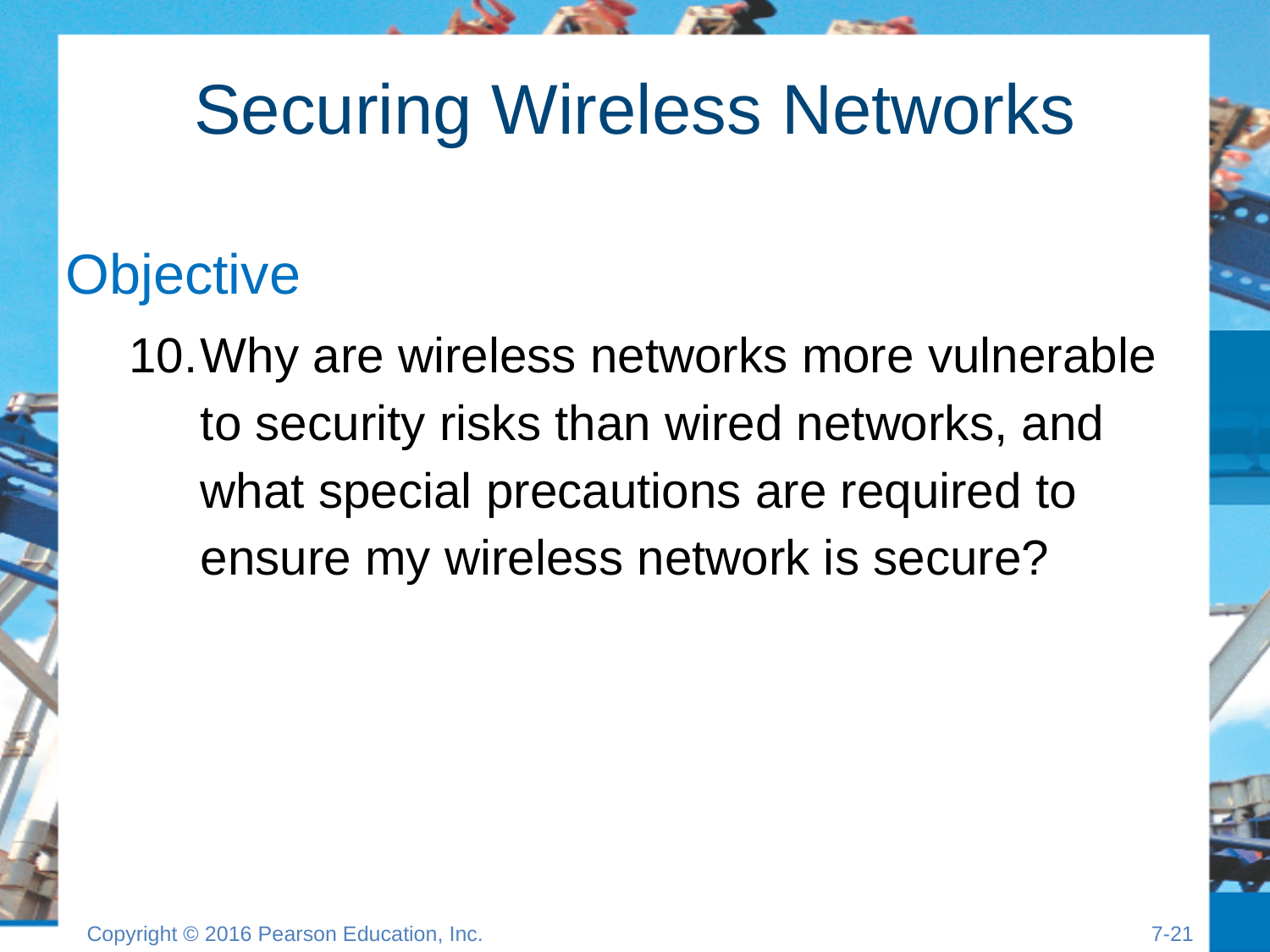

# Securing Wireless Networks
Objective
Why are wireless networks more vulnerable to security risks than wired networks, and what special precautions are required to ensure my wireless network is secure?
Copyright © 2016 Pearson Education, Inc.
7-21